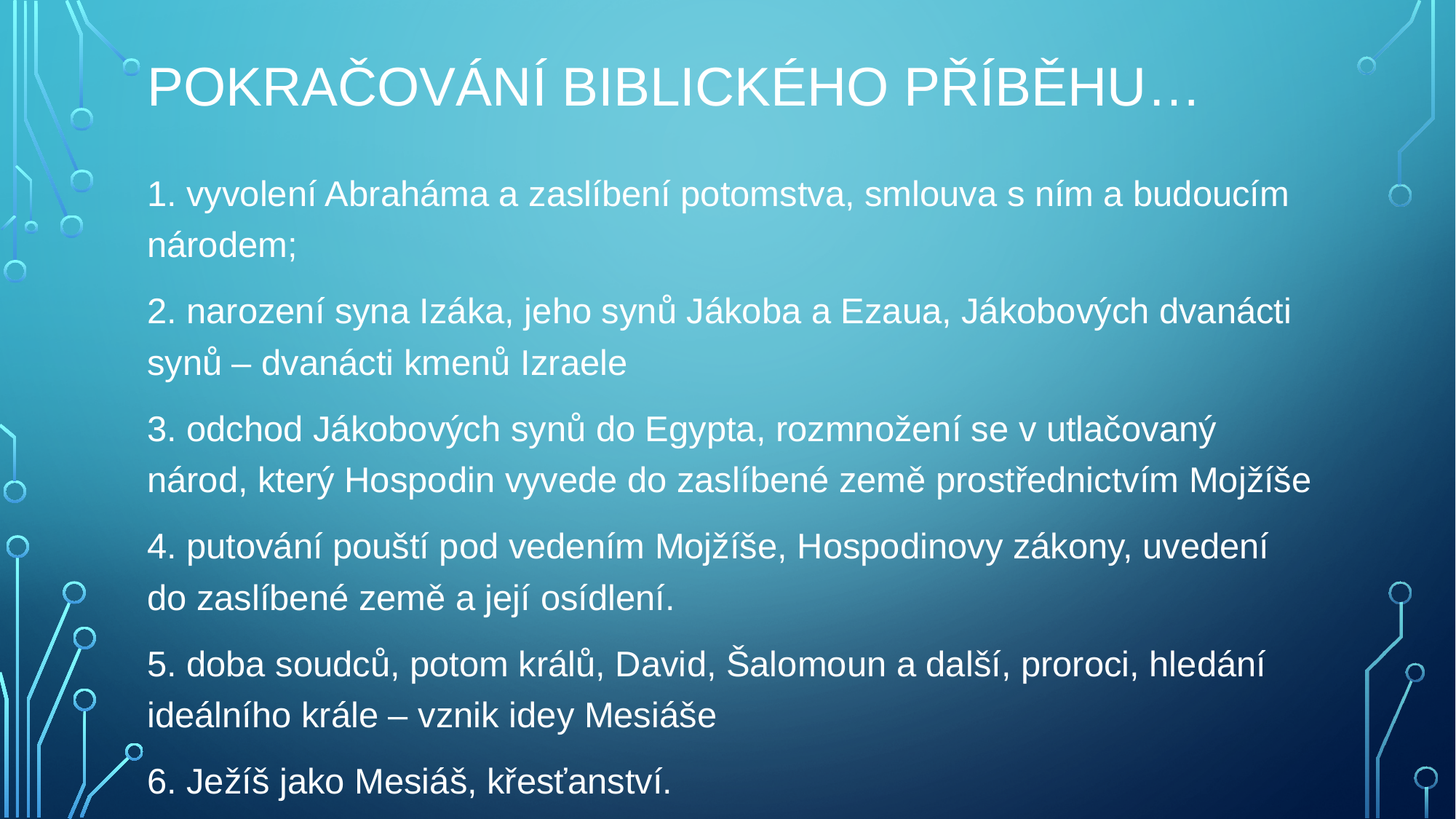

# Pokračování biblického příběhu…
1. vyvolení Abraháma a zaslíbení potomstva, smlouva s ním a budoucím národem;
2. narození syna Izáka, jeho synů Jákoba a Ezaua, Jákobových dvanácti synů – dvanácti kmenů Izraele
3. odchod Jákobových synů do Egypta, rozmnožení se v utlačovaný národ, který Hospodin vyvede do zaslíbené země prostřednictvím Mojžíše
4. putování pouští pod vedením Mojžíše, Hospodinovy zákony, uvedení do zaslíbené země a její osídlení.
5. doba soudců, potom králů, David, Šalomoun a další, proroci, hledání ideálního krále – vznik idey Mesiáše
6. Ježíš jako Mesiáš, křesťanství.